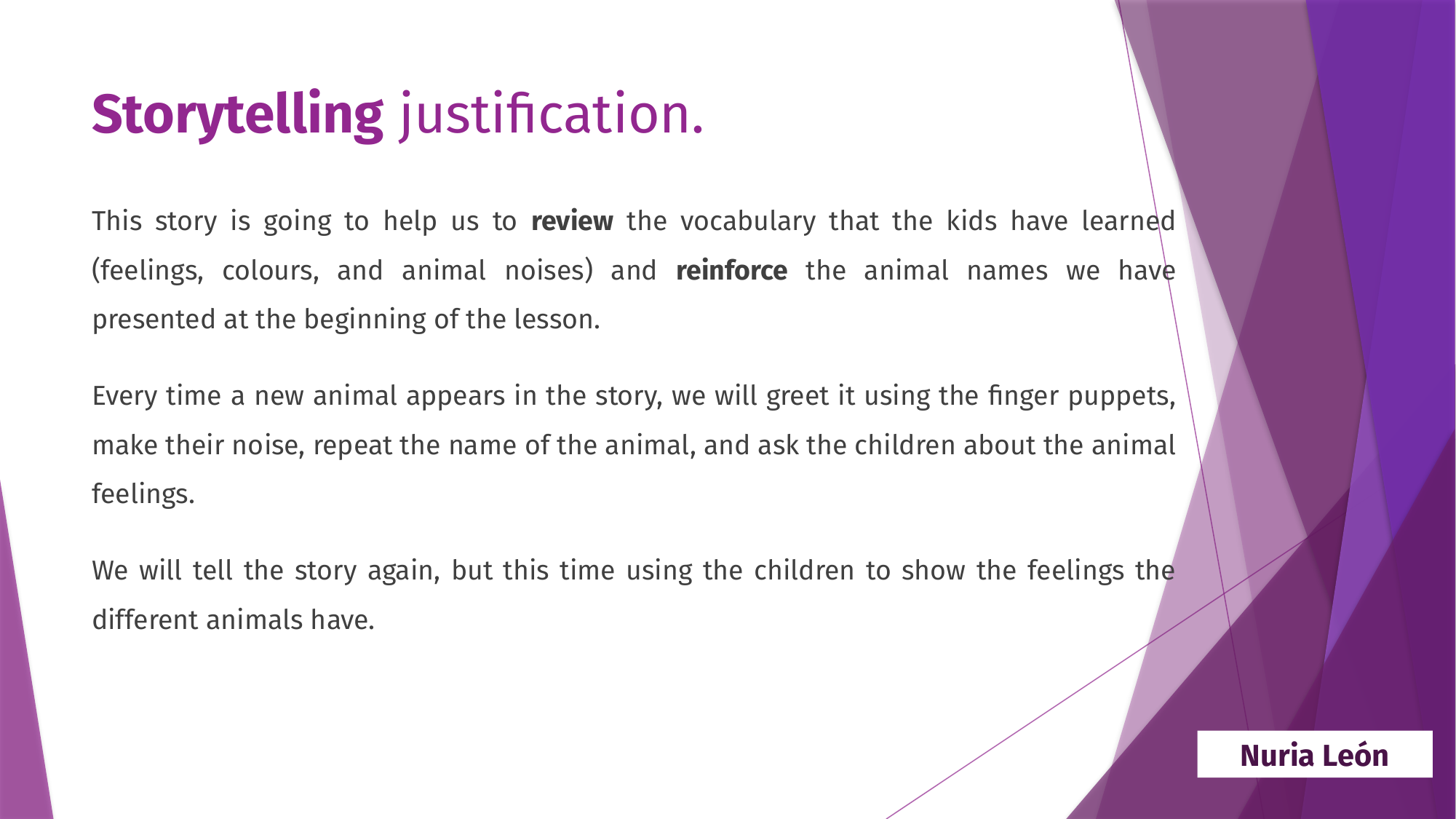

# Storytelling justification.
This story is going to help us to review the vocabulary that the kids have learned (feelings, colours, and animal noises) and reinforce the animal names we have presented at the beginning of the lesson.
Every time a new animal appears in the story, we will greet it using the finger puppets, make their noise, repeat the name of the animal, and ask the children about the animal feelings.
We will tell the story again, but this time using the children to show the feelings the different animals have.
Nuria León